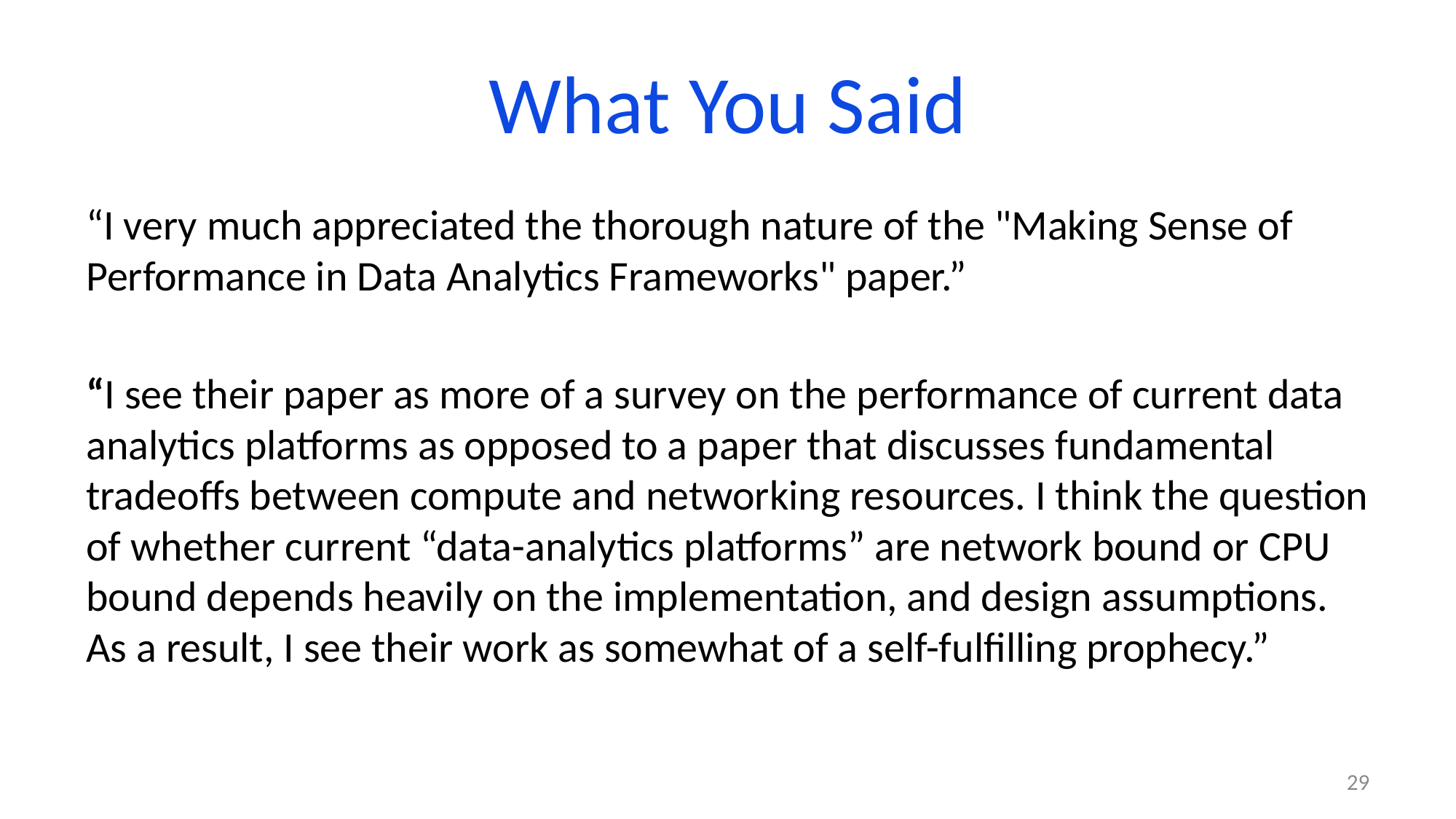

# What You Said
“I very much appreciated the thorough nature of the "Making Sense of Performance in Data Analytics Frameworks" paper.”

“I see their paper as more of a survey on the performance of current data analytics platforms as opposed to a paper that discusses fundamental tradeoffs between compute and networking resources. I think the question of whether current “data-analytics platforms” are network bound or CPU bound depends heavily on the implementation, and design assumptions. As a result, I see their work as somewhat of a self-fulfilling prophecy.”
29